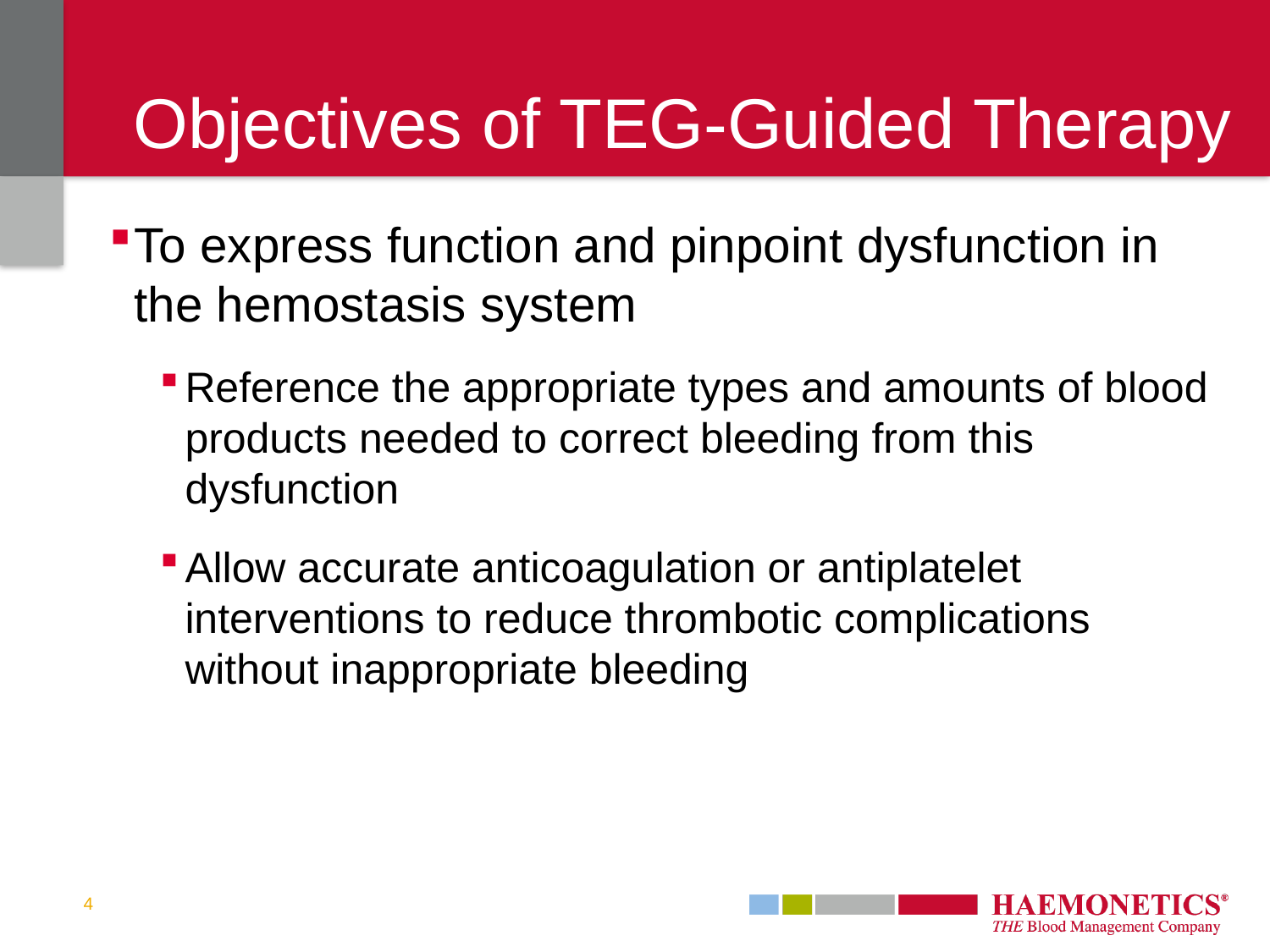

Objectives of TEG-Guided Therapy
To express function and pinpoint dysfunction in the hemostasis system

Reference the appropriate types and amounts of blood products needed to correct bleeding from this dysfunction

Allow accurate anticoagulation or antiplatelet interventions to reduce thrombotic complications without inappropriate bleeding